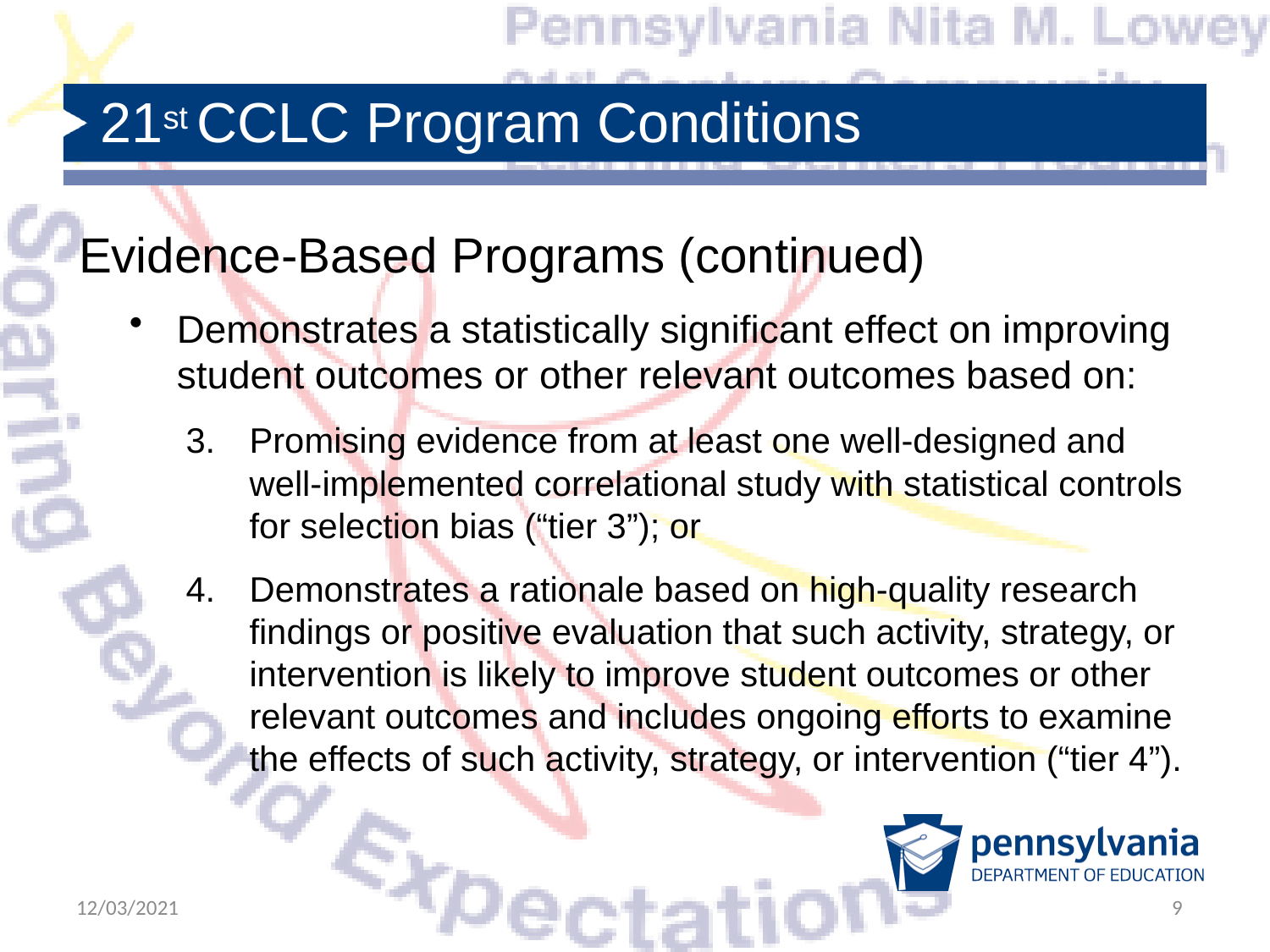

# 21st CCLC Program Conditions
Evidence-Based Programs (continued)
Demonstrates a statistically significant effect on improving student outcomes or other relevant outcomes based on:
Promising evidence from at least one well-designed and well-implemented correlational study with statistical controls for selection bias (“tier 3”); or
Demonstrates a rationale based on high-quality research findings or positive evaluation that such activity, strategy, or intervention is likely to improve student outcomes or other relevant outcomes and includes ongoing efforts to examine the effects of such activity, strategy, or intervention (“tier 4”).
12/03/2021
9